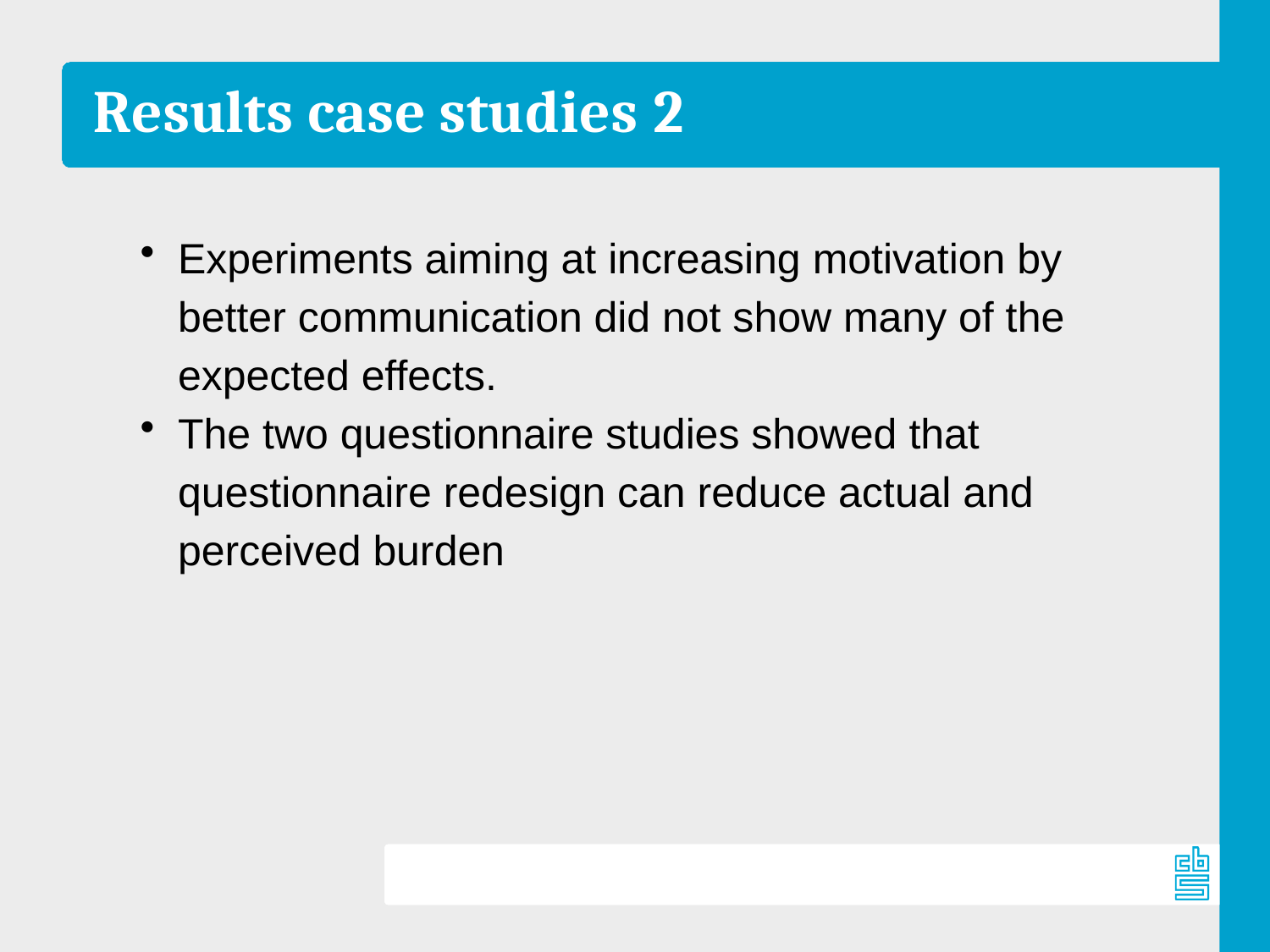

Results case studies 2
Experiments aiming at increasing motivation by better communication did not show many of the expected effects.
The two questionnaire studies showed that questionnaire redesign can reduce actual and perceived burden